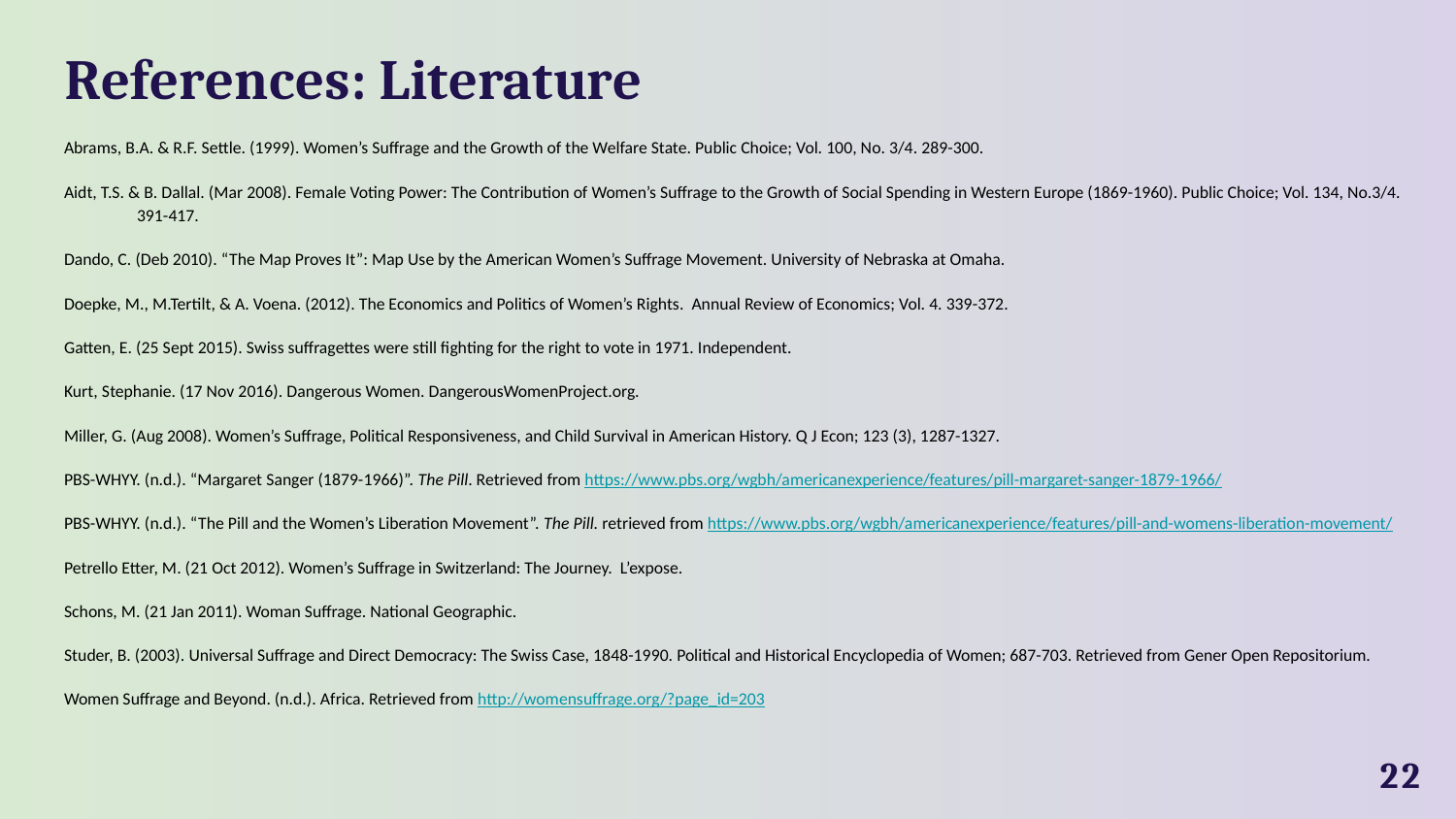

# References: Literature
Abrams, B.A. & R.F. Settle. (1999). Women’s Suffrage and the Growth of the Welfare State. Public Choice; Vol. 100, No. 3/4. 289-300.
Aidt, T.S. & B. Dallal. (Mar 2008). Female Voting Power: The Contribution of Women’s Suffrage to the Growth of Social Spending in Western Europe (1869-1960). Public Choice; Vol. 134, No.3/4. 391-417.
Dando, C. (Deb 2010). “The Map Proves It”: Map Use by the American Women’s Suffrage Movement. University of Nebraska at Omaha.
Doepke, M., M.Tertilt, & A. Voena. (2012). The Economics and Politics of Women’s Rights.  Annual Review of Economics; Vol. 4. 339-372.
Gatten, E. (25 Sept 2015). Swiss suffragettes were still fighting for the right to vote in 1971. Independent.
Kurt, Stephanie. (17 Nov 2016). Dangerous Women. DangerousWomenProject.org.
Miller, G. (Aug 2008). Women’s Suffrage, Political Responsiveness, and Child Survival in American History. Q J Econ; 123 (3), 1287-1327.
PBS-WHYY. (n.d.). “Margaret Sanger (1879-1966)”. The Pill. Retrieved from https://www.pbs.org/wgbh/americanexperience/features/pill-margaret-sanger-1879-1966/
PBS-WHYY. (n.d.). “The Pill and the Women’s Liberation Movement”. The Pill. retrieved from https://www.pbs.org/wgbh/americanexperience/features/pill-and-womens-liberation-movement/
Petrello Etter, M. (21 Oct 2012). Women’s Suffrage in Switzerland: The Journey.  L’expose.
Schons, M. (21 Jan 2011). Woman Suffrage. National Geographic.
Studer, B. (2003). Universal Suffrage and Direct Democracy: The Swiss Case, 1848-1990. Political and Historical Encyclopedia of Women; 687-703. Retrieved from Gener Open Repositorium.
Women Suffrage and Beyond. (n.d.). Africa. Retrieved from http://womensuffrage.org/?page_id=203
22